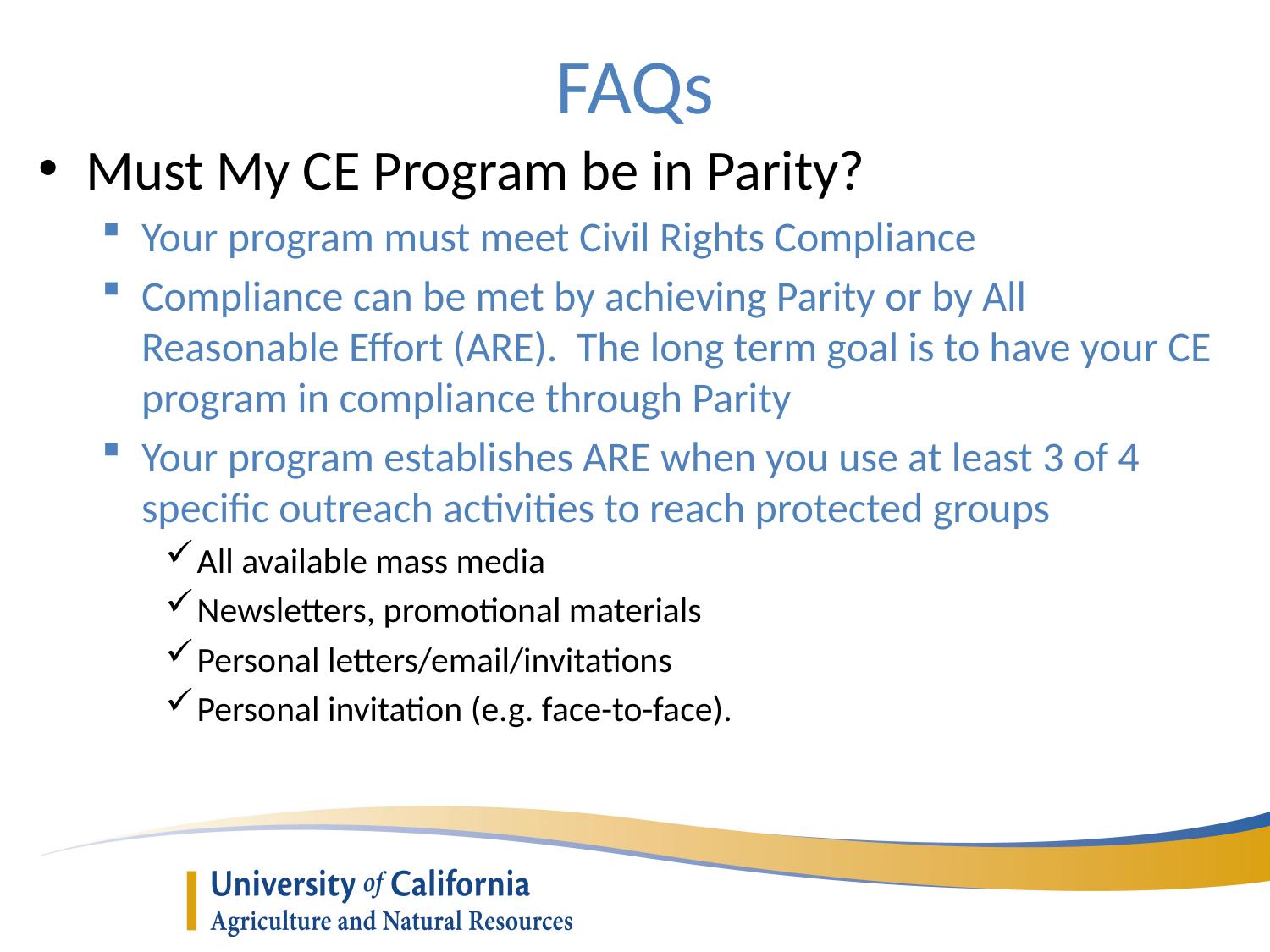

# FAQs
Must My CE Program be in Parity?
Your program must meet Civil Rights Compliance
Compliance can be met by achieving Parity or by All Reasonable Effort (ARE).  The long term goal is to have your CE program in compliance through Parity
Your program establishes ARE when you use at least 3 of 4 specific outreach activities to reach protected groups
All available mass media
Newsletters, promotional materials
Personal letters/email/invitations
Personal invitation (e.g. face-to-face).